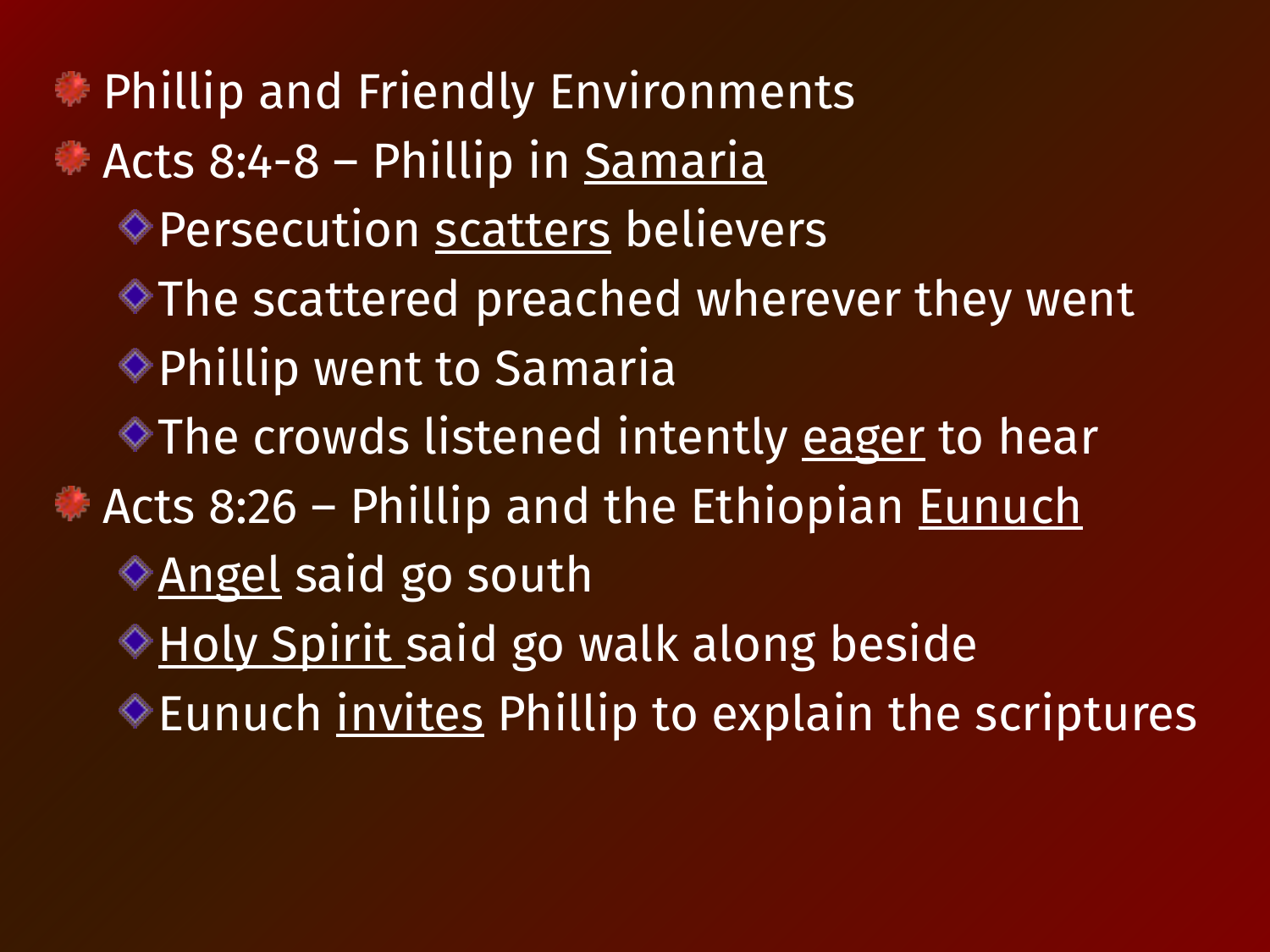

Phillip and Friendly Environments
Acts 8:4-8 – Phillip in Samaria
Persecution scatters believers
The scattered preached wherever they went
Phillip went to Samaria
The crowds listened intently eager to hear
Acts 8:26 – Phillip and the Ethiopian Eunuch
Angel said go south
Holy Spirit said go walk along beside
Eunuch invites Phillip to explain the scriptures